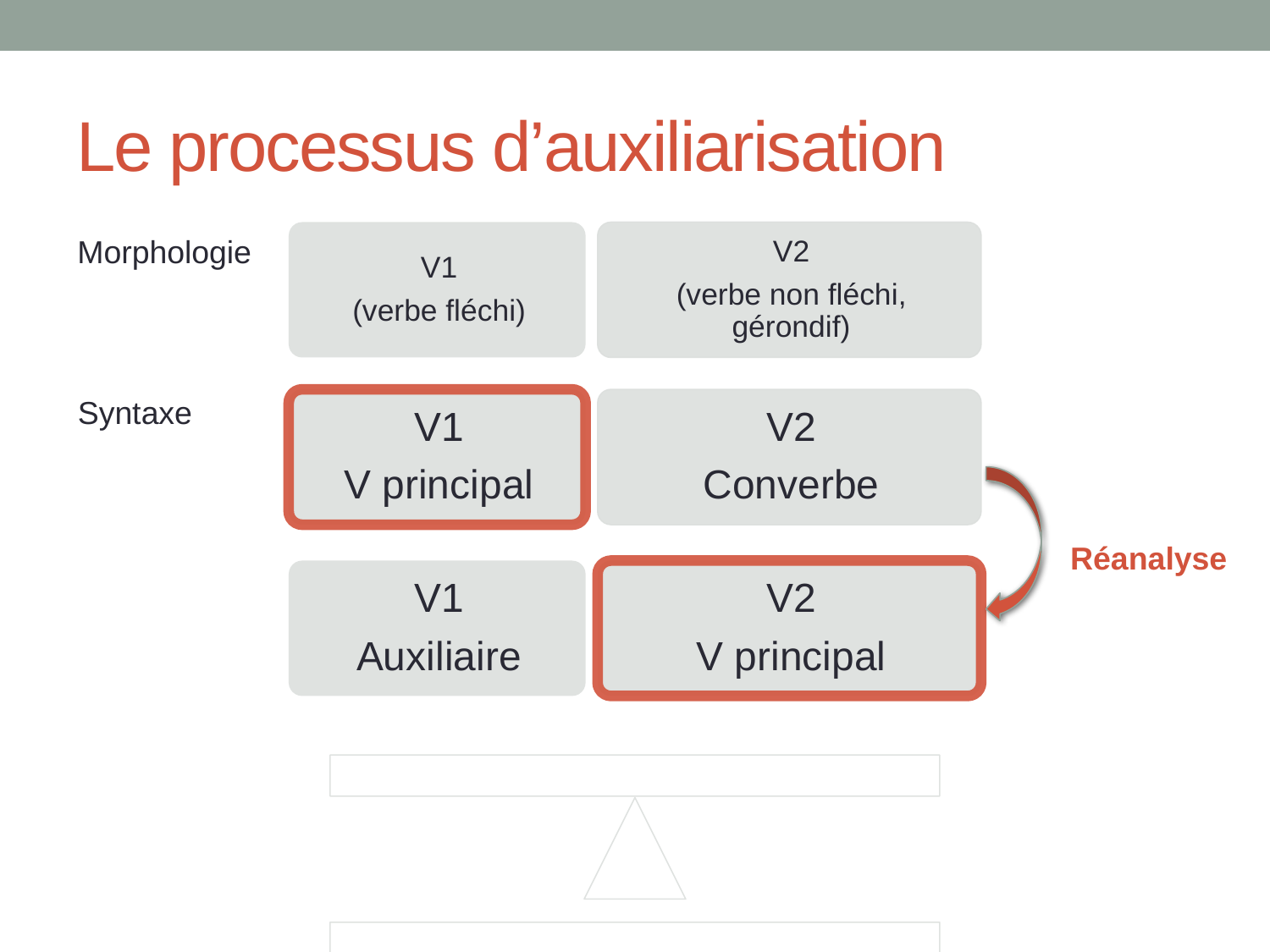

# Le processus d’auxiliarisation
V1
(verbe fléchi)
V2
(verbe non fléchi, gérondif)
Morphologie
Syntaxe
V1
V principal
V2
Converbe

Réanalyse
V1
Auxiliaire
V2
V principal